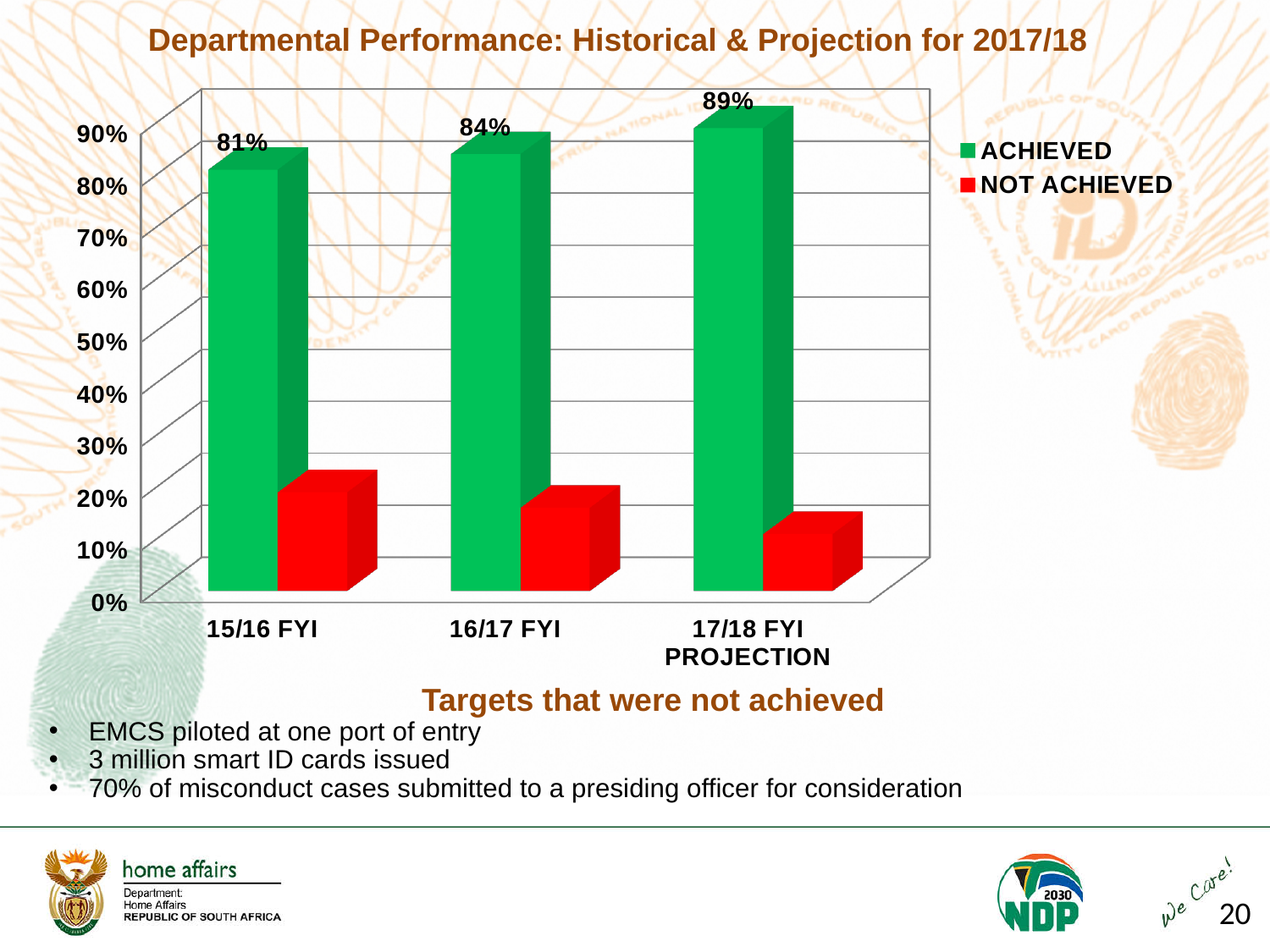

# Departmental Performance: Historical & Projection for 2017/18

[unsupported chart]

Targets that were not achieved
EMCS piloted at one port of entry
3 million smart ID cards issued
70% of misconduct cases submitted to a presiding officer for consideration
20